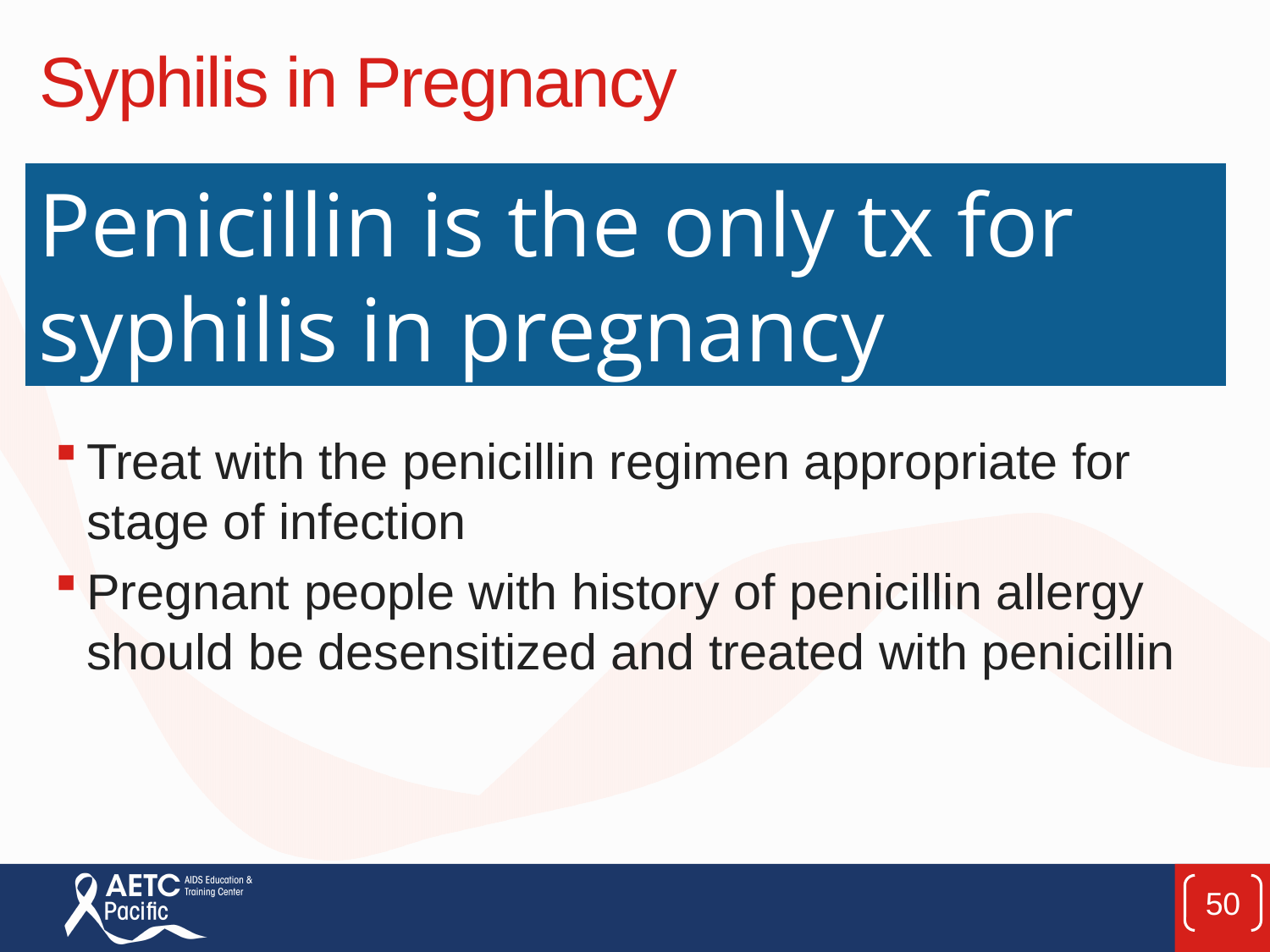

# Syphilis in Pregnancy
Penicillin is the only tx for syphilis in pregnancy
Treat with the penicillin regimen appropriate for stage of infection
Pregnant people with history of penicillin allergy should be desensitized and treated with penicillin

50